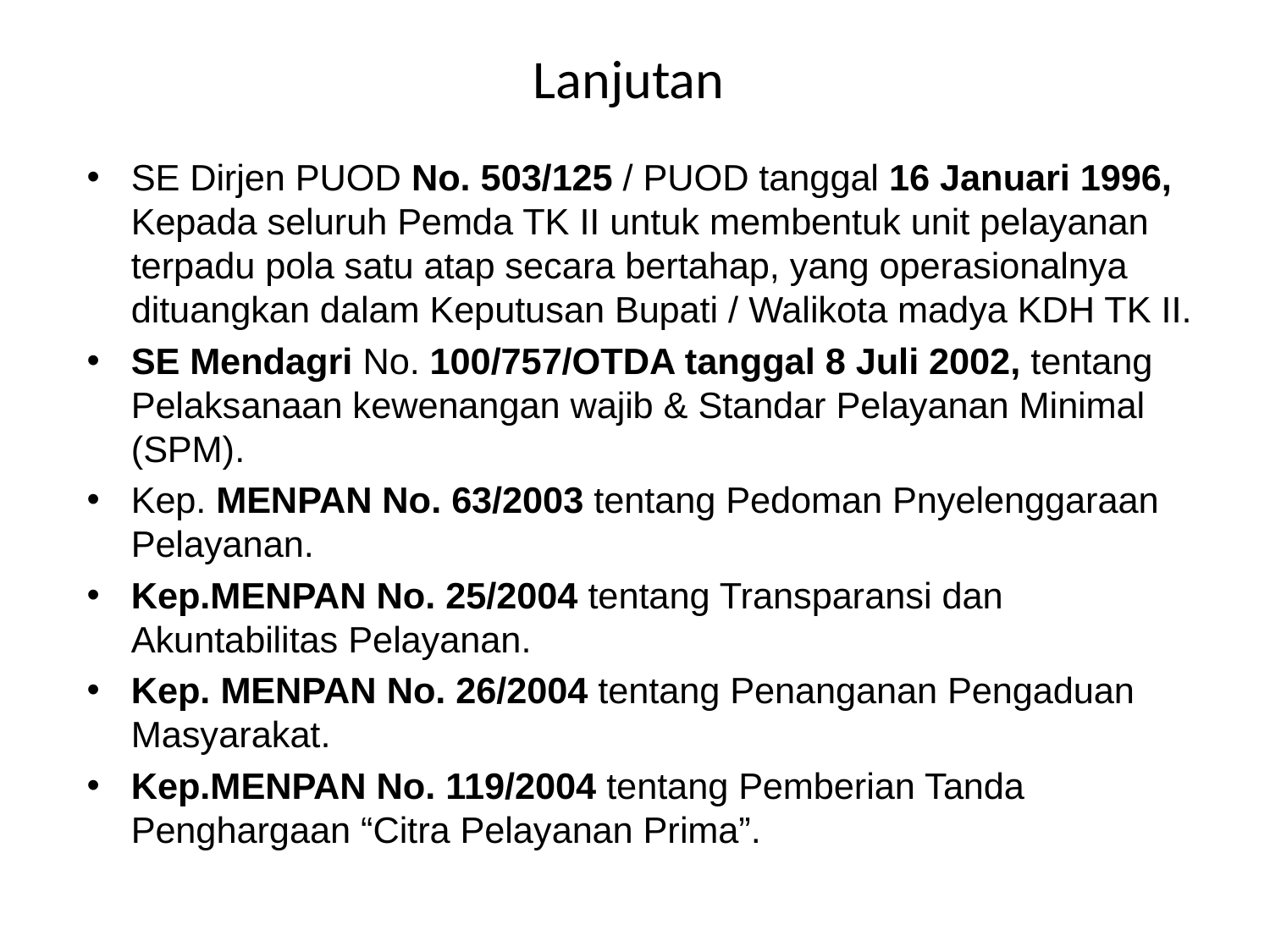

# Lanjutan
SE Dirjen PUOD No. 503/125 / PUOD tanggal 16 Januari 1996, Kepada seluruh Pemda TK II untuk membentuk unit pelayanan terpadu pola satu atap secara bertahap, yang operasionalnya dituangkan dalam Keputusan Bupati / Walikota madya KDH TK II.
SE Mendagri No. 100/757/OTDA tanggal 8 Juli 2002, tentang Pelaksanaan kewenangan wajib & Standar Pelayanan Minimal (SPM).
Kep. MENPAN No. 63/2003 tentang Pedoman Pnyelenggaraan Pelayanan.
Kep.MENPAN No. 25/2004 tentang Transparansi dan Akuntabilitas Pelayanan.
Kep. MENPAN No. 26/2004 tentang Penanganan Pengaduan Masyarakat.
Kep.MENPAN No. 119/2004 tentang Pemberian Tanda Penghargaan “Citra Pelayanan Prima”.